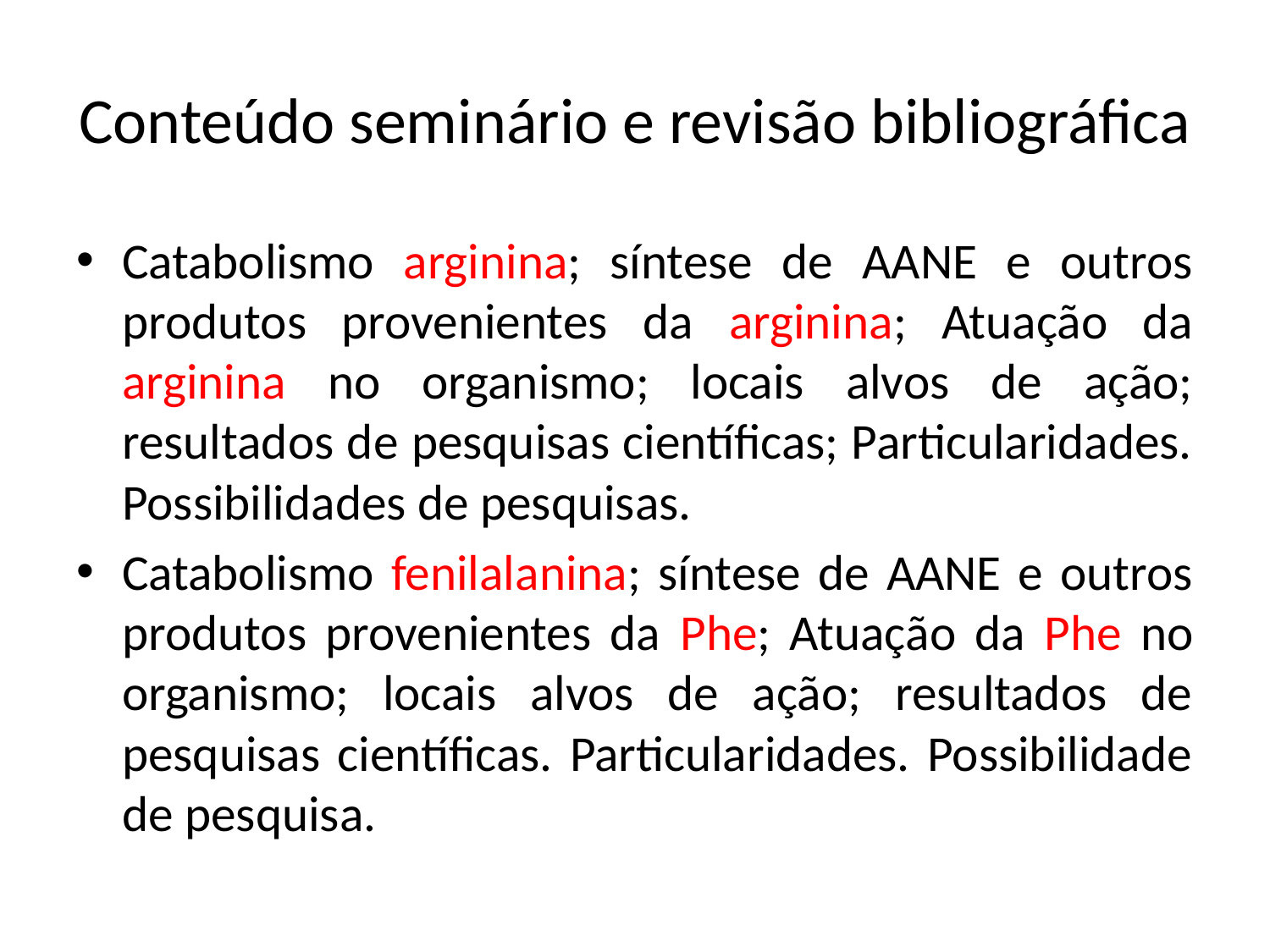

# Conteúdo seminário e revisão bibliográfica
Catabolismo arginina; síntese de AANE e outros produtos provenientes da arginina; Atuação da arginina no organismo; locais alvos de ação; resultados de pesquisas científicas; Particularidades. Possibilidades de pesquisas.
Catabolismo fenilalanina; síntese de AANE e outros produtos provenientes da Phe; Atuação da Phe no organismo; locais alvos de ação; resultados de pesquisas científicas. Particularidades. Possibilidade de pesquisa.